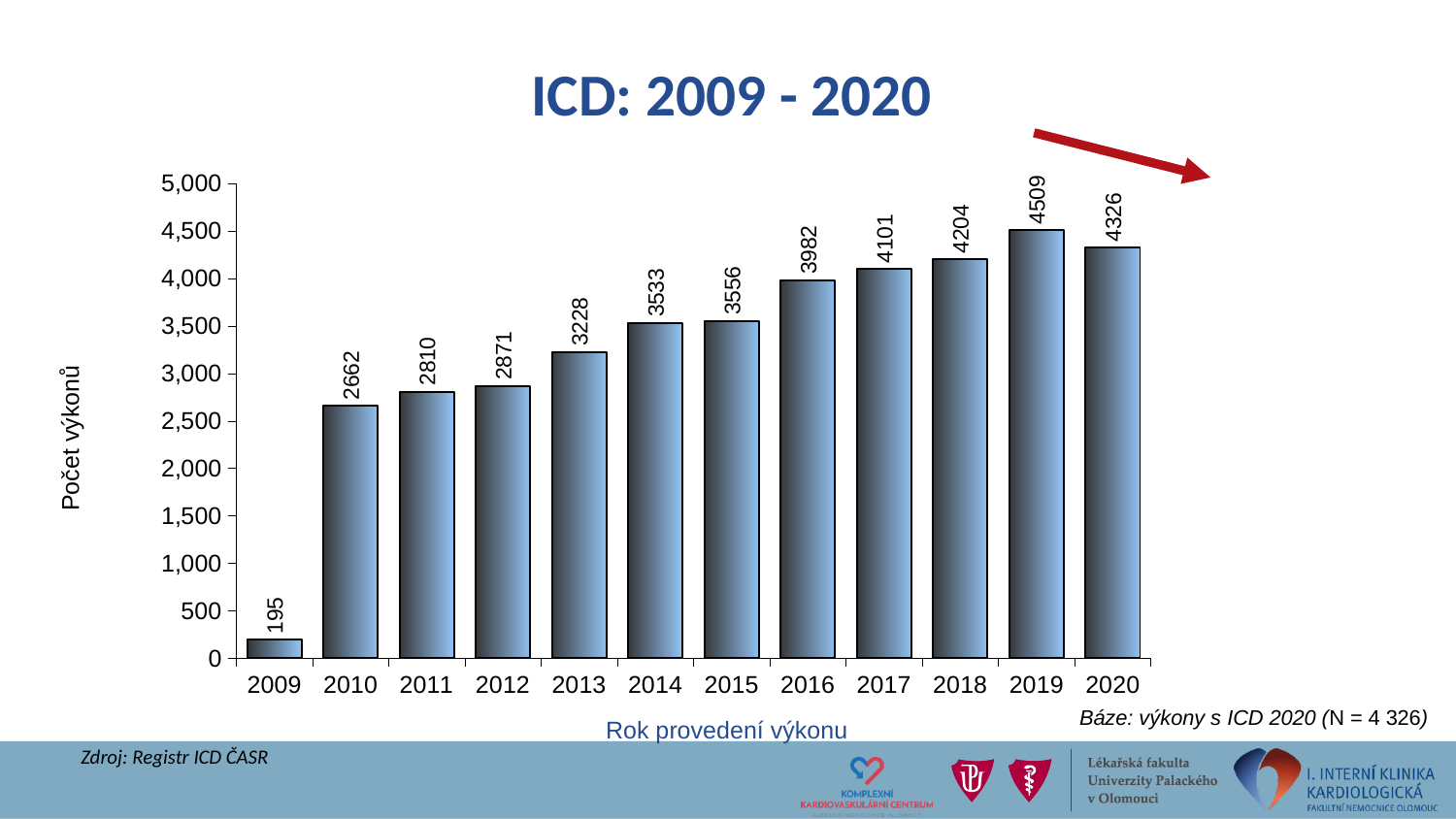

# ICD: 2009 - 2020

### Chart

| Category |  |
|---|---|
| 2009 | 195.0 |
| 2010 | 2662.0 |
| 2011 | 2810.0 |
| 2012 | 2871.0 |
| 2013 | 3228.0 |
| 2014 | 3533.0 |
| 2015 | 3556.0 |
| 2016 | 3982.0 |
| 2017 | 4101.0 |
| 2018 | 4204.0 |
| 2019 | 4509.0 |
| 2020 | 4326.0 |
Počet výkonů
Báze: výkony s ICD 2020 (N = 4 326)
Rok provedení výkonu
Zdroj: Registr ICD ČASR